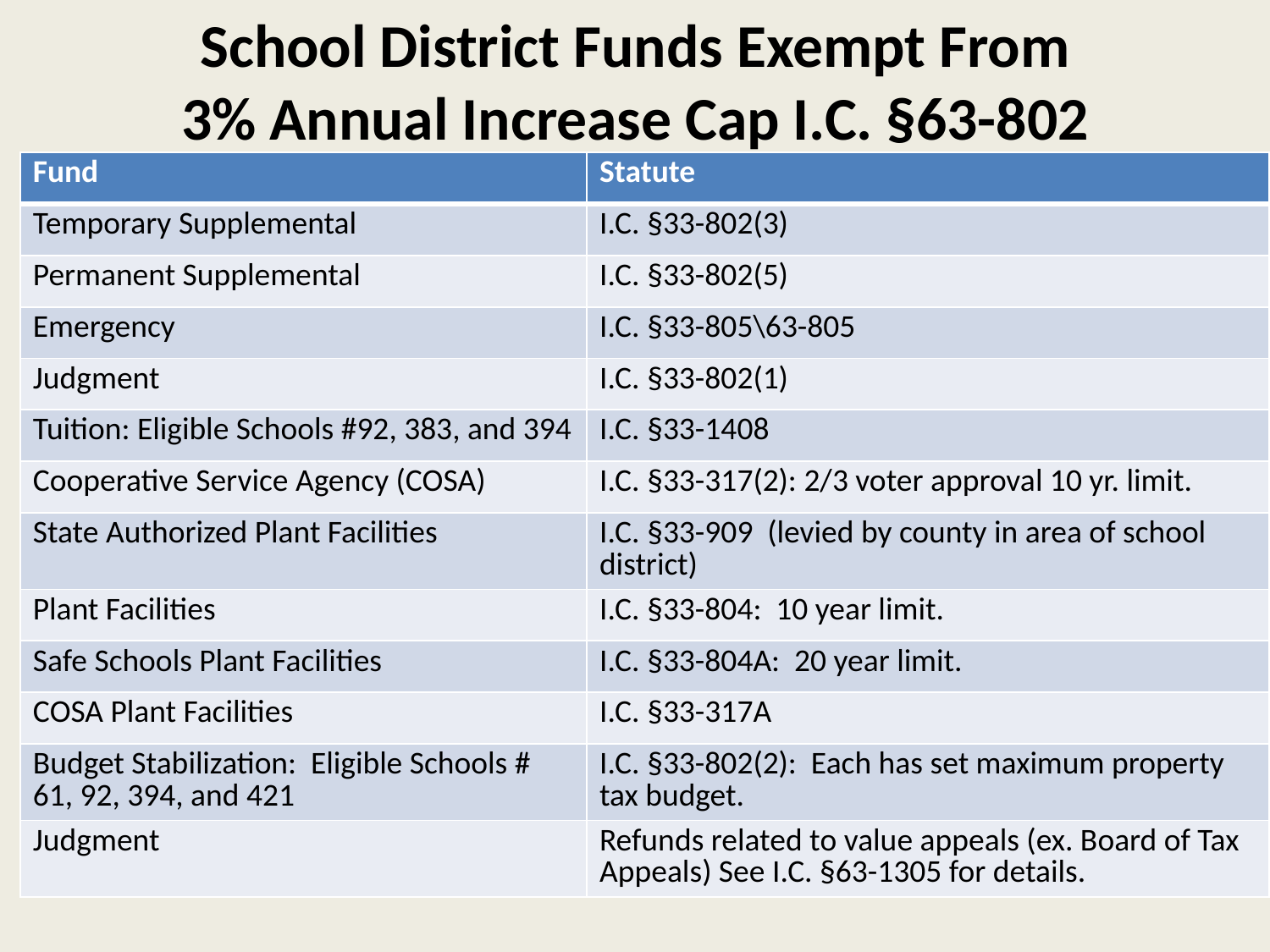

School District Funds Exempt From
3% Annual Increase Cap I.C. §63-802
| Fund | Statute |
| --- | --- |
| Temporary Supplemental | I.C. §33-802(3) |
| Permanent Supplemental | I.C. §33-802(5) |
| Emergency | I.C. §33-805\63-805 |
| Judgment | I.C. §33-802(1) |
| Tuition: Eligible Schools #92, 383, and 394 | I.C. §33-1408 |
| Cooperative Service Agency (COSA) | I.C. §33-317(2): 2/3 voter approval 10 yr. limit. |
| State Authorized Plant Facilities | I.C. §33-909 (levied by county in area of school district) |
| Plant Facilities | I.C. §33-804: 10 year limit. |
| Safe Schools Plant Facilities | I.C. §33-804A: 20 year limit. |
| COSA Plant Facilities | I.C. §33-317A |
| Budget Stabilization: Eligible Schools # 61, 92, 394, and 421 | I.C. §33-802(2): Each has set maximum property tax budget. |
| Judgment | Refunds related to value appeals (ex. Board of Tax Appeals) See I.C. §63-1305 for details. |